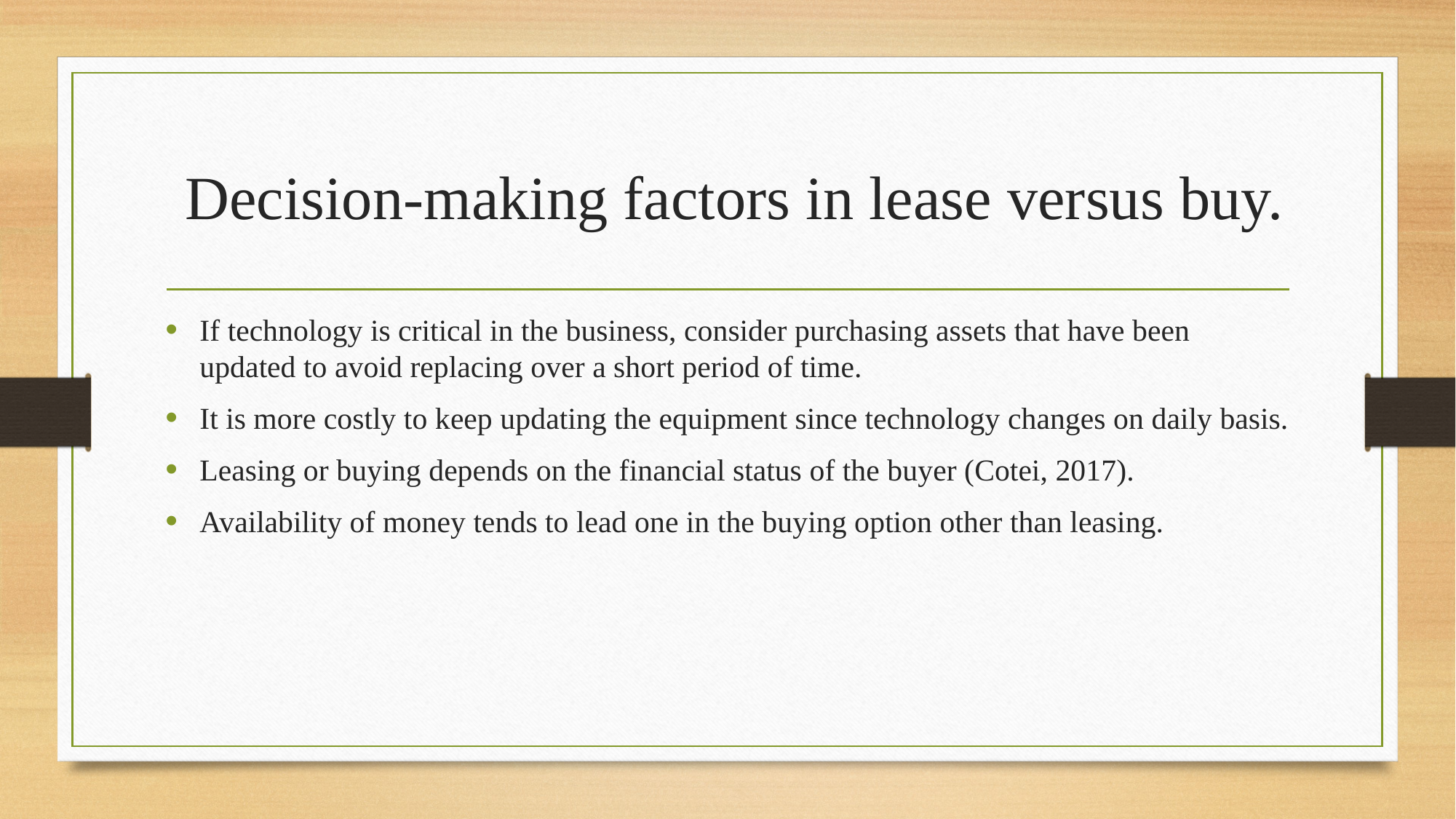

# Decision-making factors in lease versus buy.
If technology is critical in the business, consider purchasing assets that have been updated to avoid replacing over a short period of time.
It is more costly to keep updating the equipment since technology changes on daily basis.
Leasing or buying depends on the financial status of the buyer (Cotei, 2017).
Availability of money tends to lead one in the buying option other than leasing.